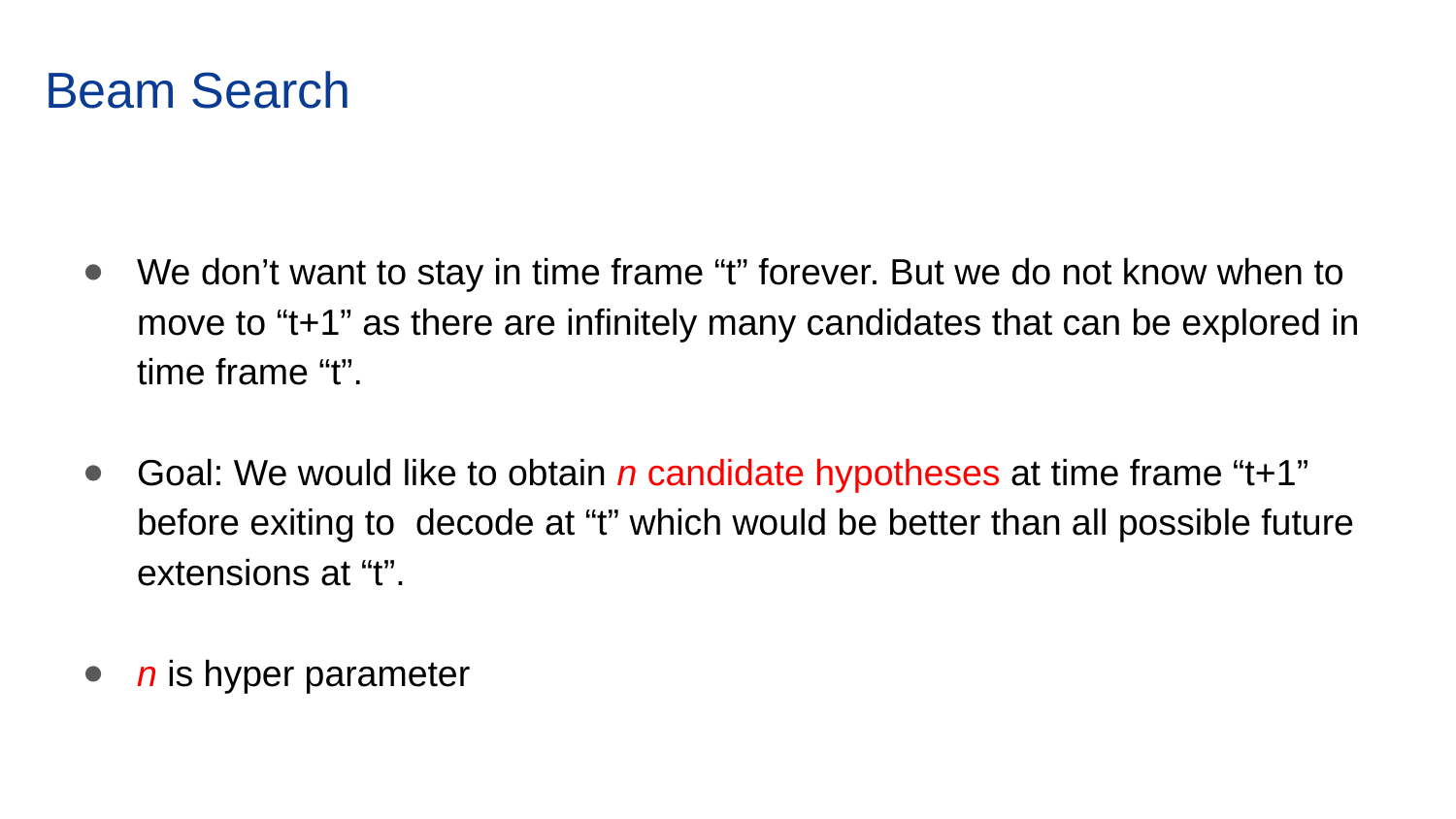

# Beam Search

We don’t want to stay in time frame “t” forever. But we do not know when to move to “t+1” as there are infinitely many candidates that can be explored in time frame “t”.

Goal: We would like to obtain n candidate hypotheses at time frame “t+1” before exiting to  decode at “t” which would be better than all possible future extensions at “t”.

n is hyper parameter